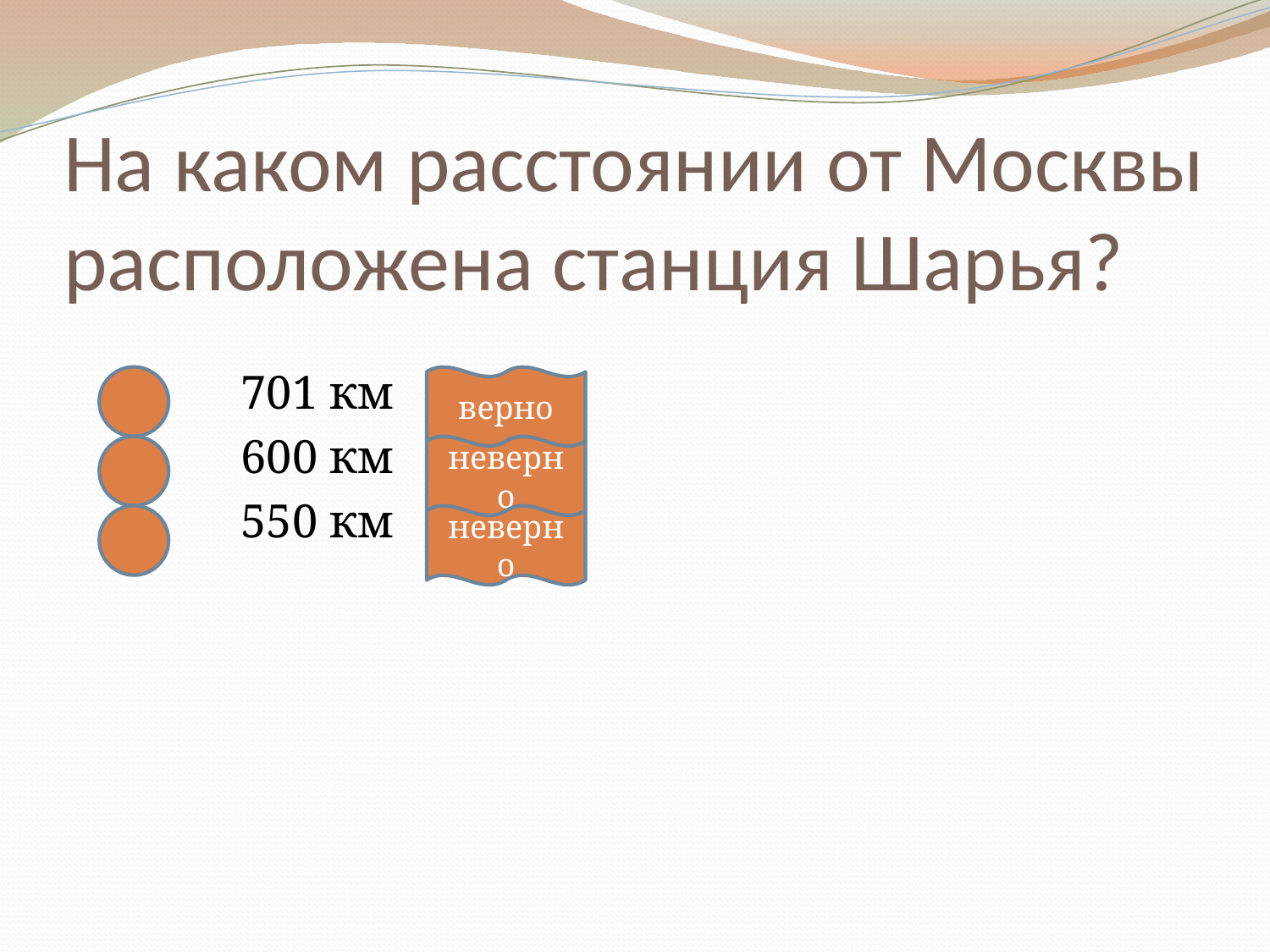

# На каком расстоянии от Москвы расположена станция Шарья?
		701 км
		600 км
		550 км

верно

неверно

неверно